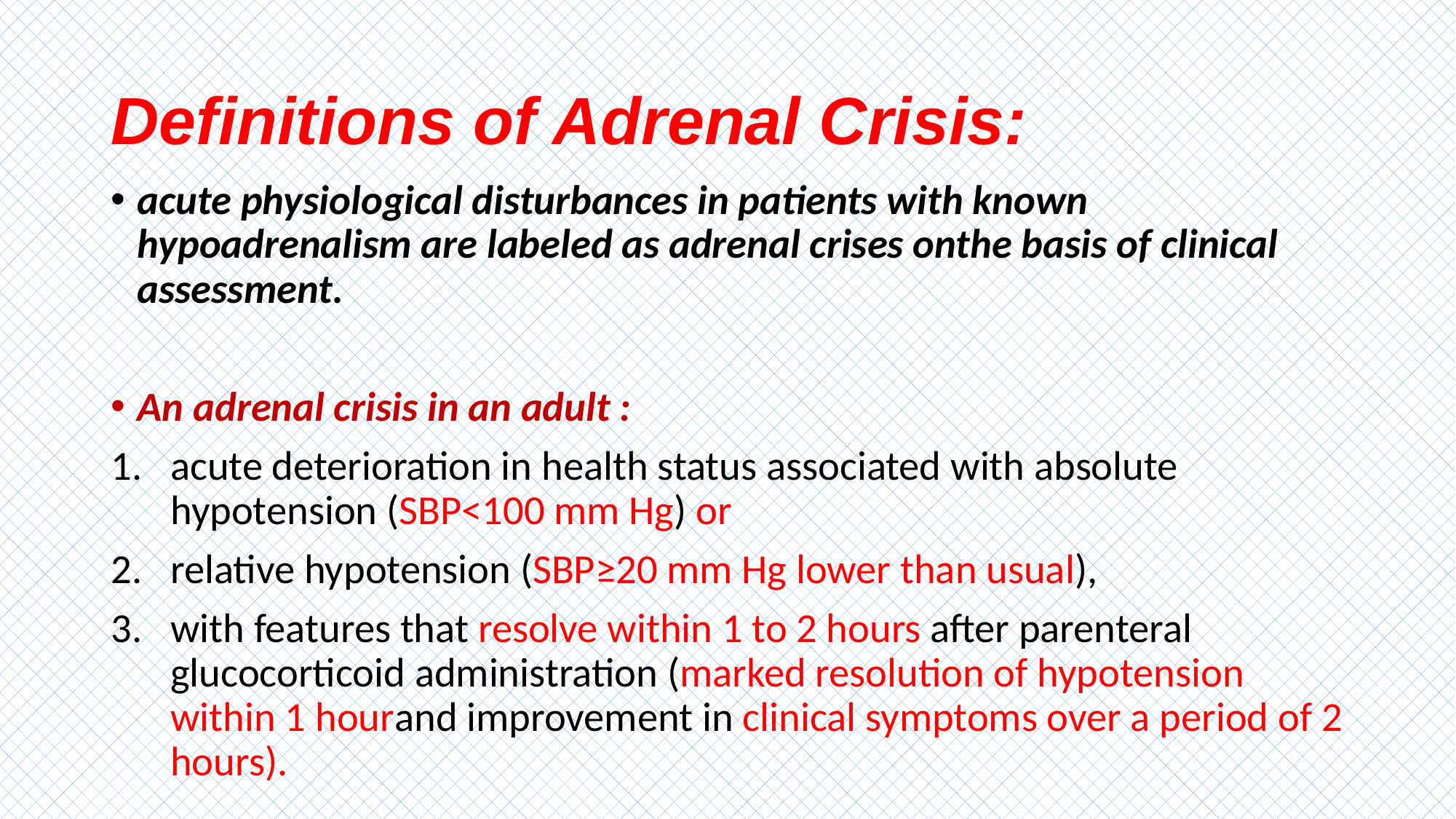

# Definitions of Adrenal Crisis:
acute physiological disturbances in patients with known hypoadrenalism are labeled as adrenal crises onthe basis of clinical assessment.

An adrenal crisis in an adult :
acute deterioration in health status associated with absolute hypotension (SBP<100 mm Hg) or
relative hypotension (SBP≥20 mm Hg lower than usual),
with features that resolve within 1 to 2 hours after parenteral glucocorticoid administration (marked resolution of hypotension within 1 hourand improvement in clinical symptoms over a period of 2 hours).